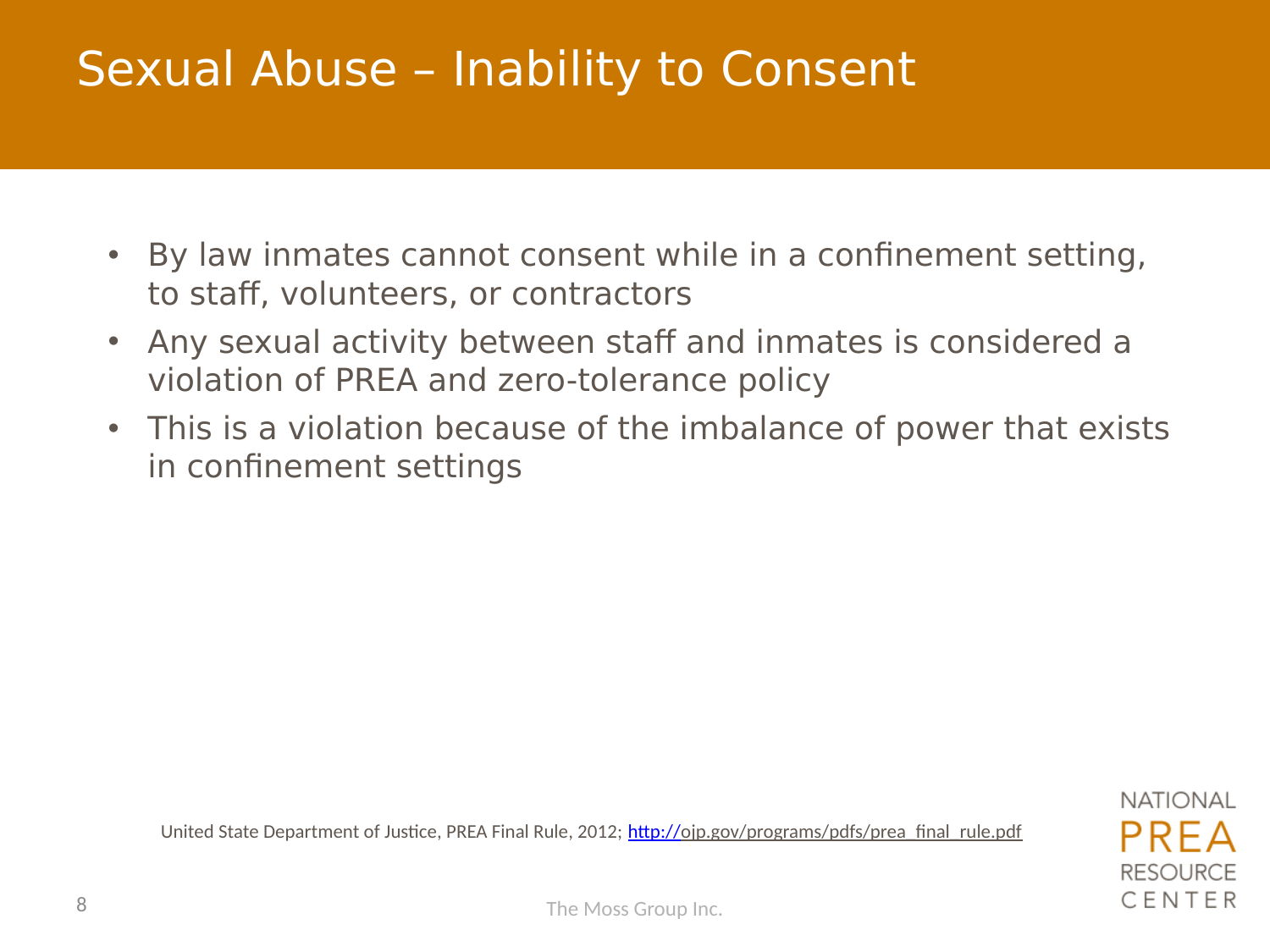

# Sexual Abuse – Inability to Consent
By law inmates cannot consent while in a confinement setting, to staff, volunteers, or contractors
Any sexual activity between staff and inmates is considered a violation of PREA and zero-tolerance policy
This is a violation because of the imbalance of power that exists in confinement settings
United State Department of Justice, PREA Final Rule, 2012; http://ojp.gov/programs/pdfs/prea_final_rule.pdf

8
The Moss Group Inc.